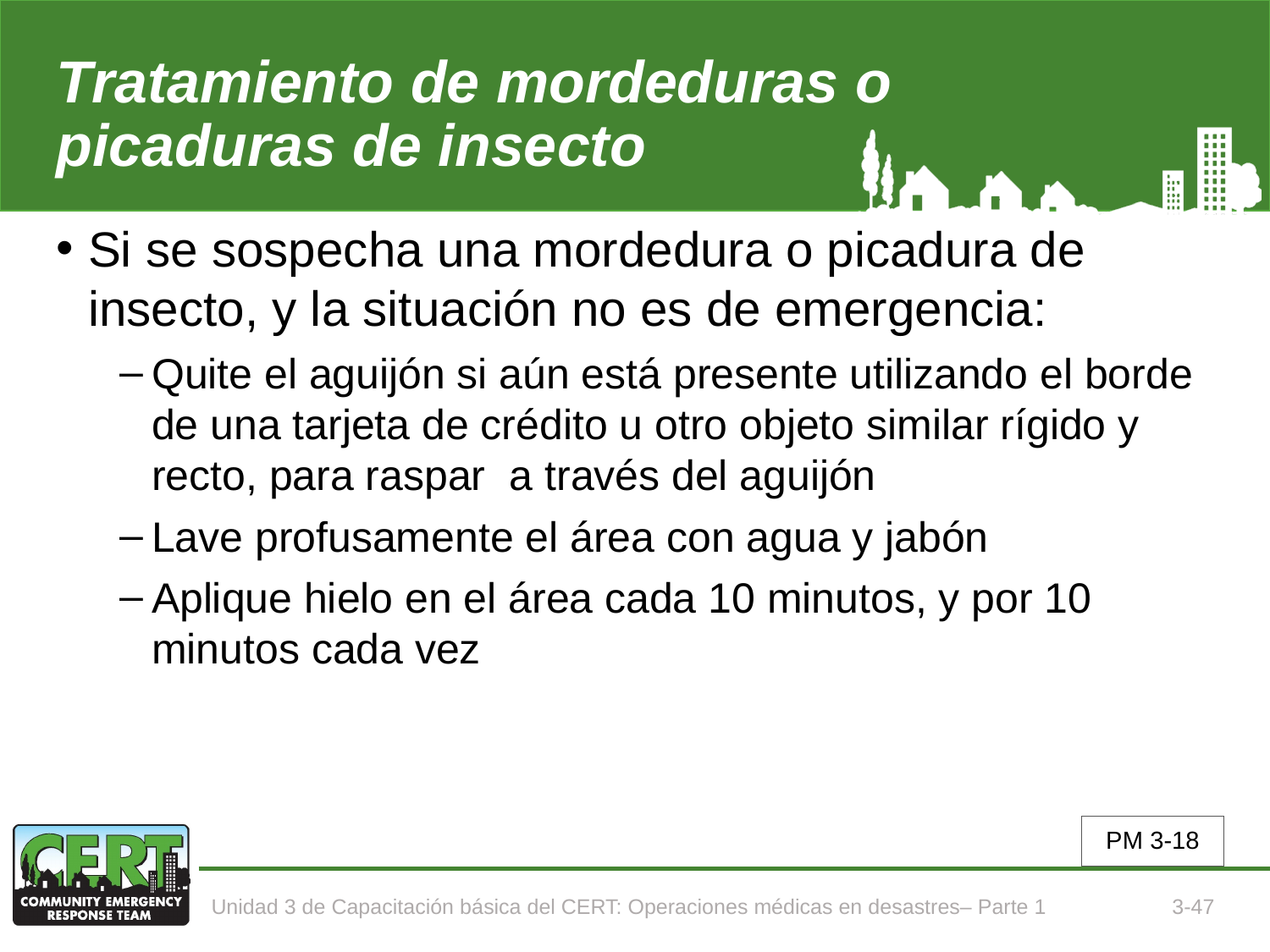

# Tratamiento de mordeduras o picaduras de insecto
Si se sospecha una mordedura o picadura de insecto, y la situación no es de emergencia:
Quite el aguijón si aún está presente utilizando el borde de una tarjeta de crédito u otro objeto similar rígido y recto, para raspar  a través del aguijón
Lave profusamente el área con agua y jabón
Aplique hielo en el área cada 10 minutos, y por 10 minutos cada vez

PM 3-18
Unidad 3 de Capacitación básica del CERT: Operaciones médicas en desastres– Parte 1
3-47